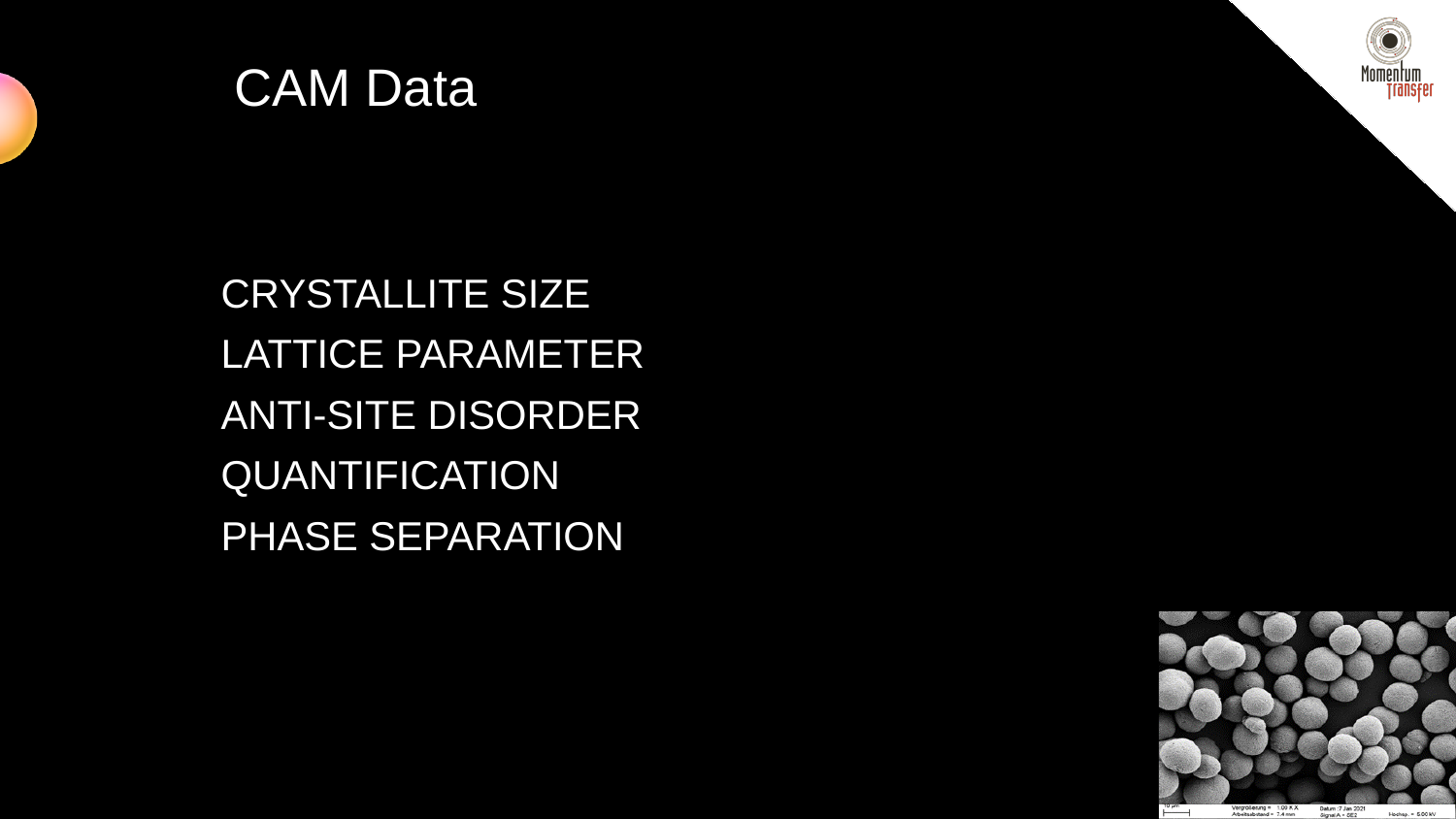

CAM Data
CRYSTALLITE SIZE
LATTICE PARAMETER
ANTI-SITE DISORDER
QUANTIFICATION
PHASE SEPARATION